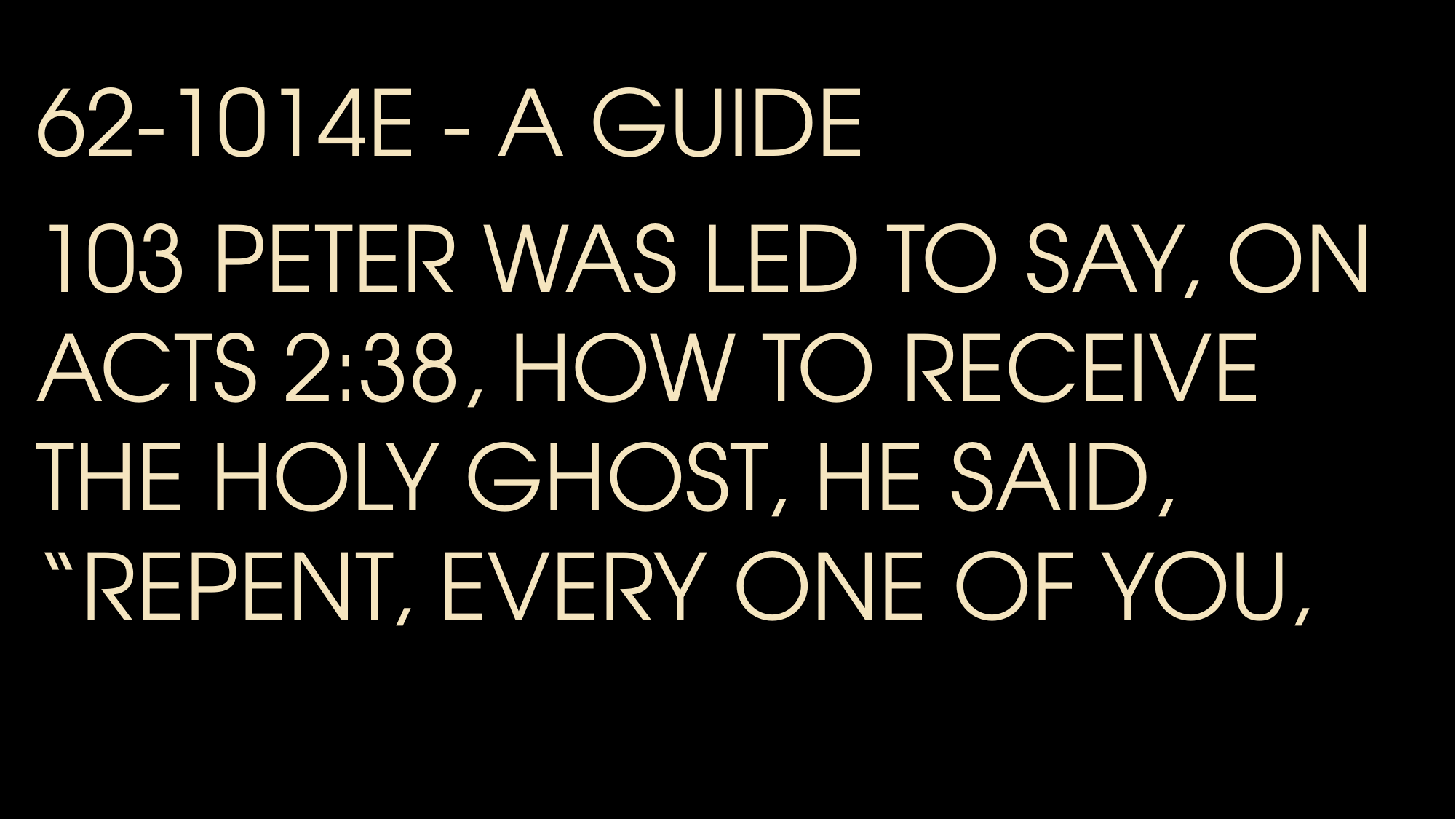

62-1014E - A Guide
103 Peter was led to say, on Acts 2:38, how to receive the Holy Ghost, he said, “Repent, every one of you,